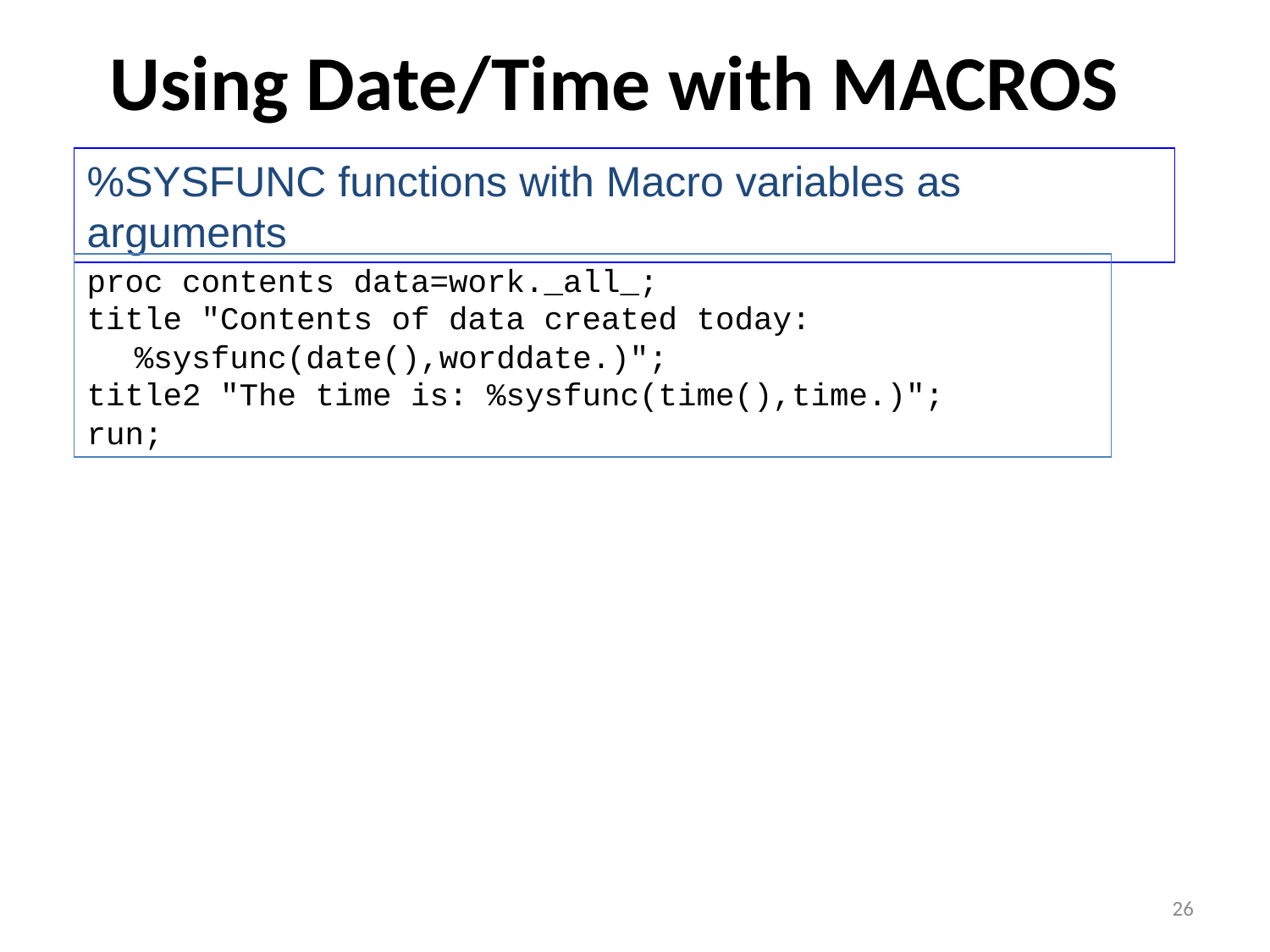

# Using Date/Time with MACROS
%SYSFUNC functions with Macro variables as arguments
proc contents data=work._all_;
title "Contents of data created today: %sysfunc(date(),worddate.)";
title2 "The time is: %sysfunc(time(),time.)";
run;
26